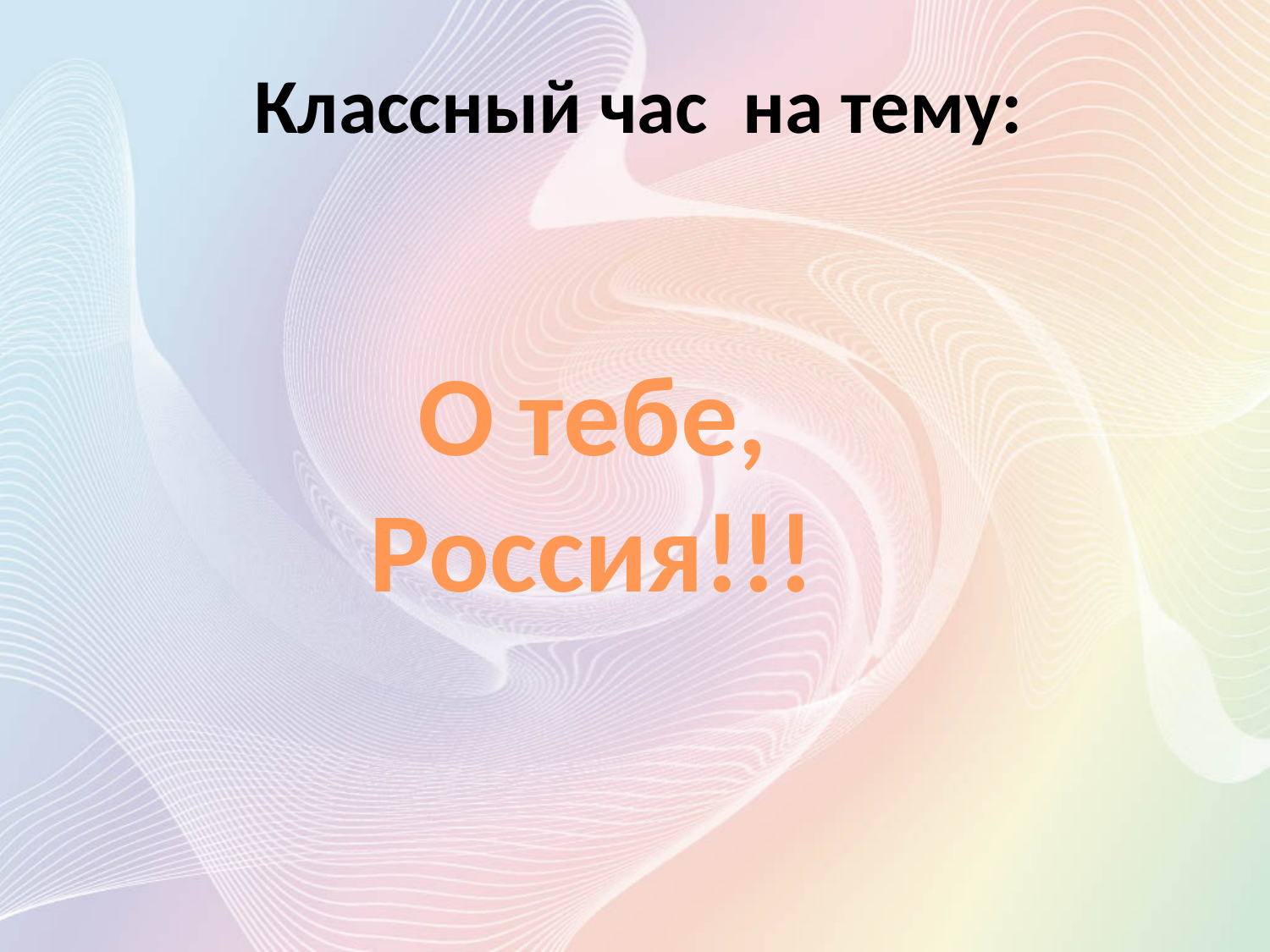

# Классный час  на тему:
О тебе, Россия!!!